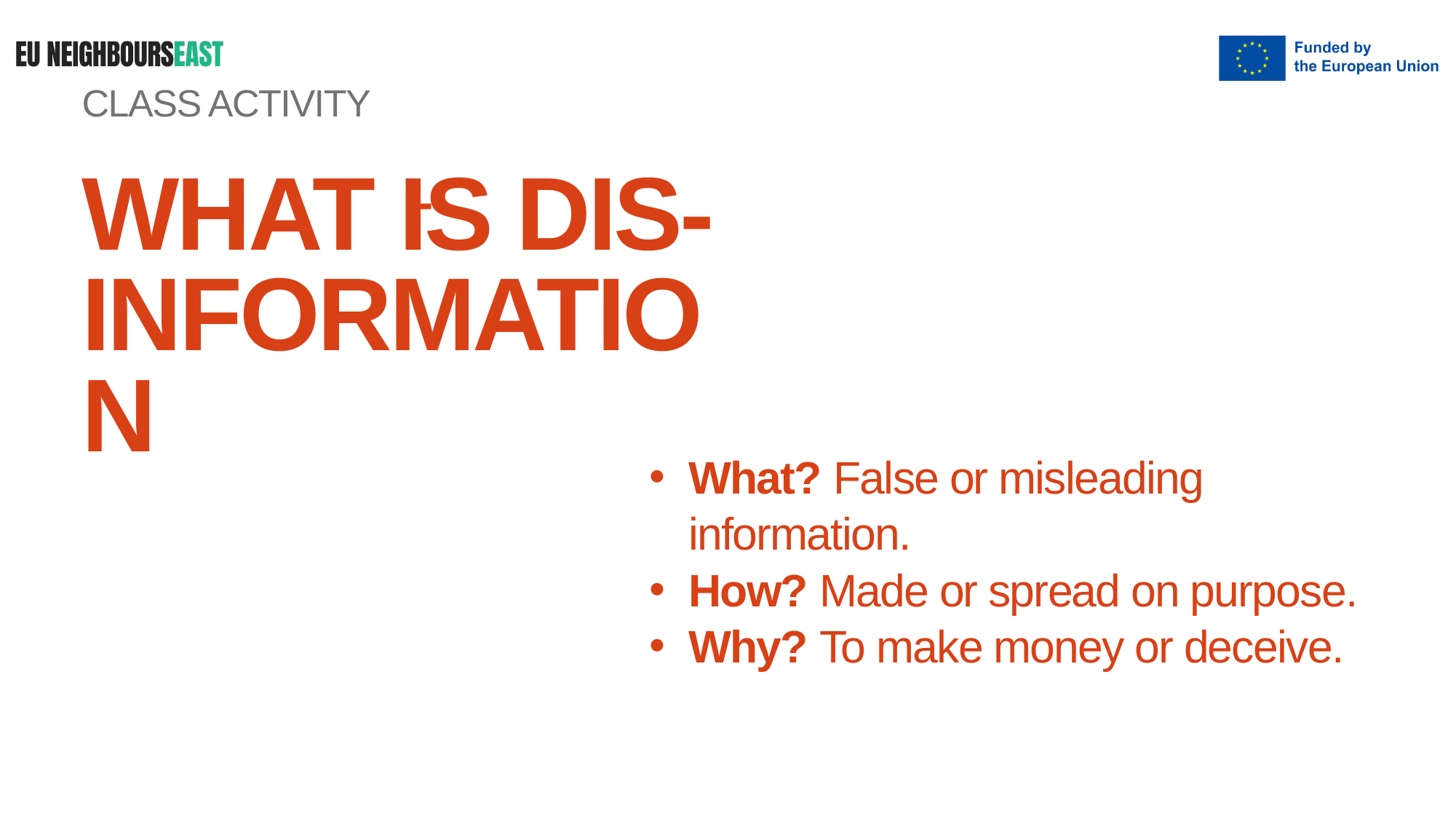

CLASS ACTIVITY

WHAT IS DIS-INFORMATION
What? False or misleading information.
How? Made or spread on purpose.
Why? To make money or deceive.